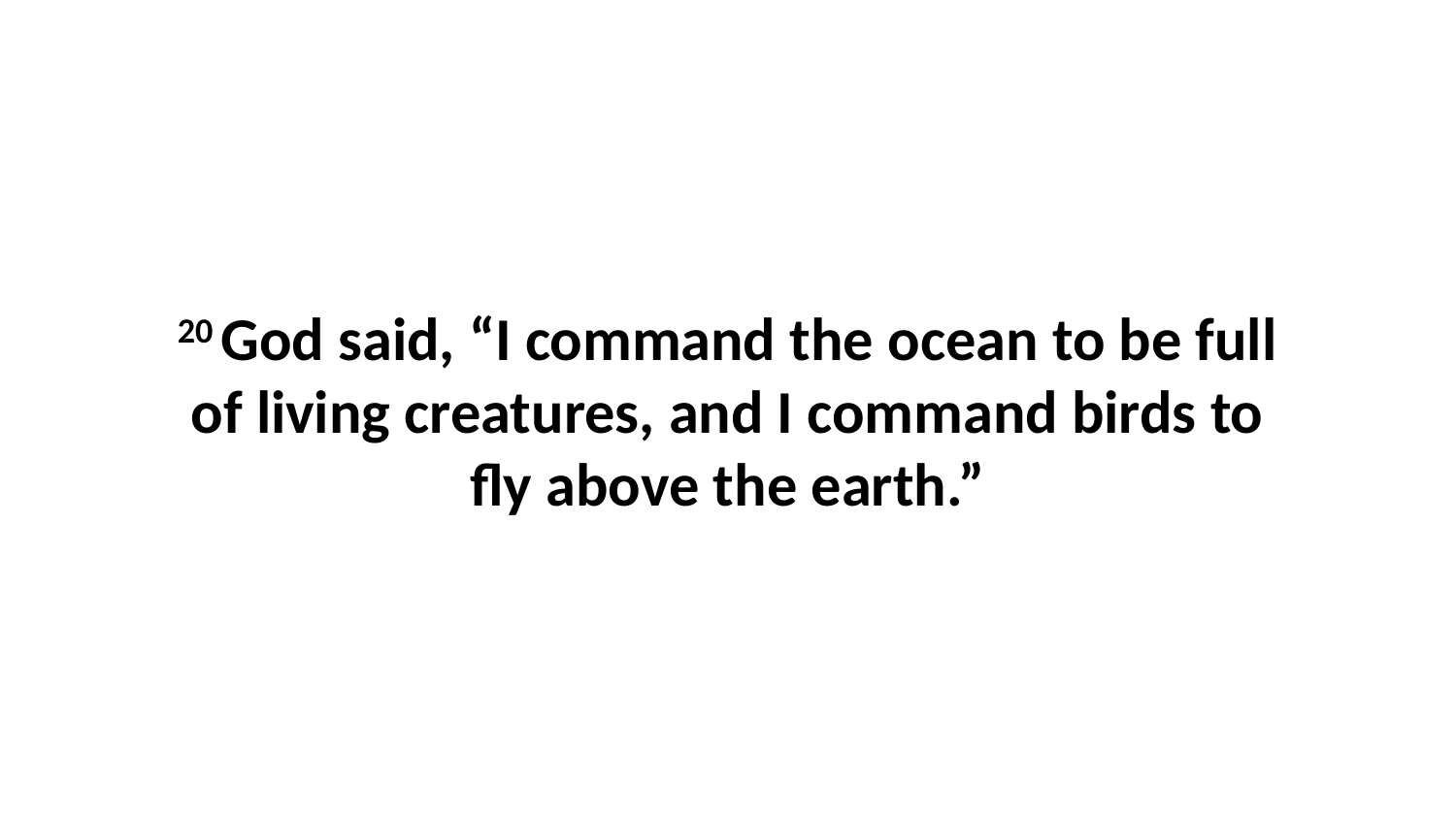

20 God said, “I command the ocean to be full of living creatures, and I command birds to fly above the earth.”